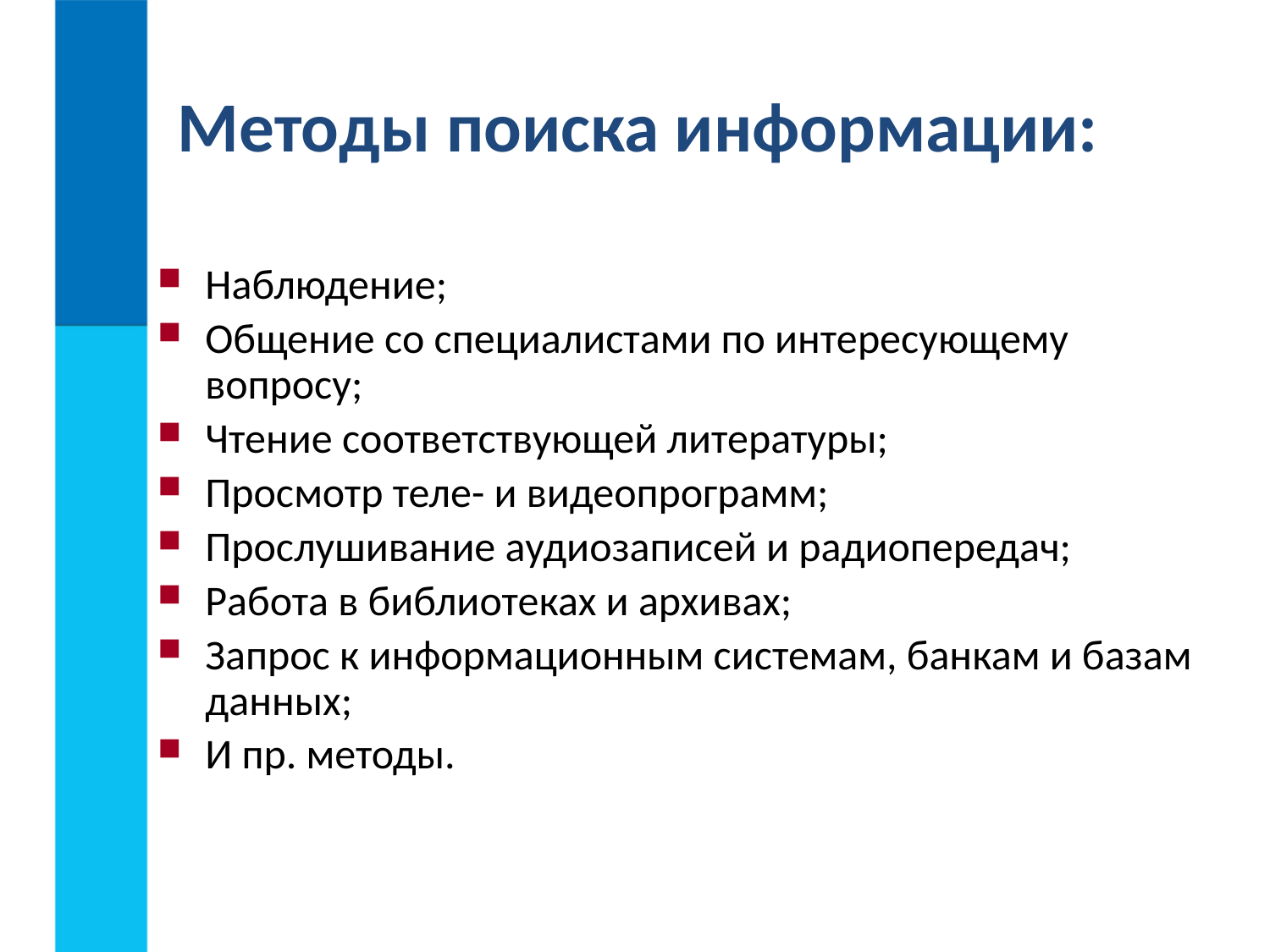

# Методы поиска информации:
Наблюдение;
Общение со специалистами по интересующему вопросу;
Чтение соответствующей литературы;
Просмотр теле- и видеопрограмм;
Прослушивание аудиозаписей и радиопередач;
Работа в библиотеках и архивах;
Запрос к информационным системам, банкам и базам данных;
И пр. методы.